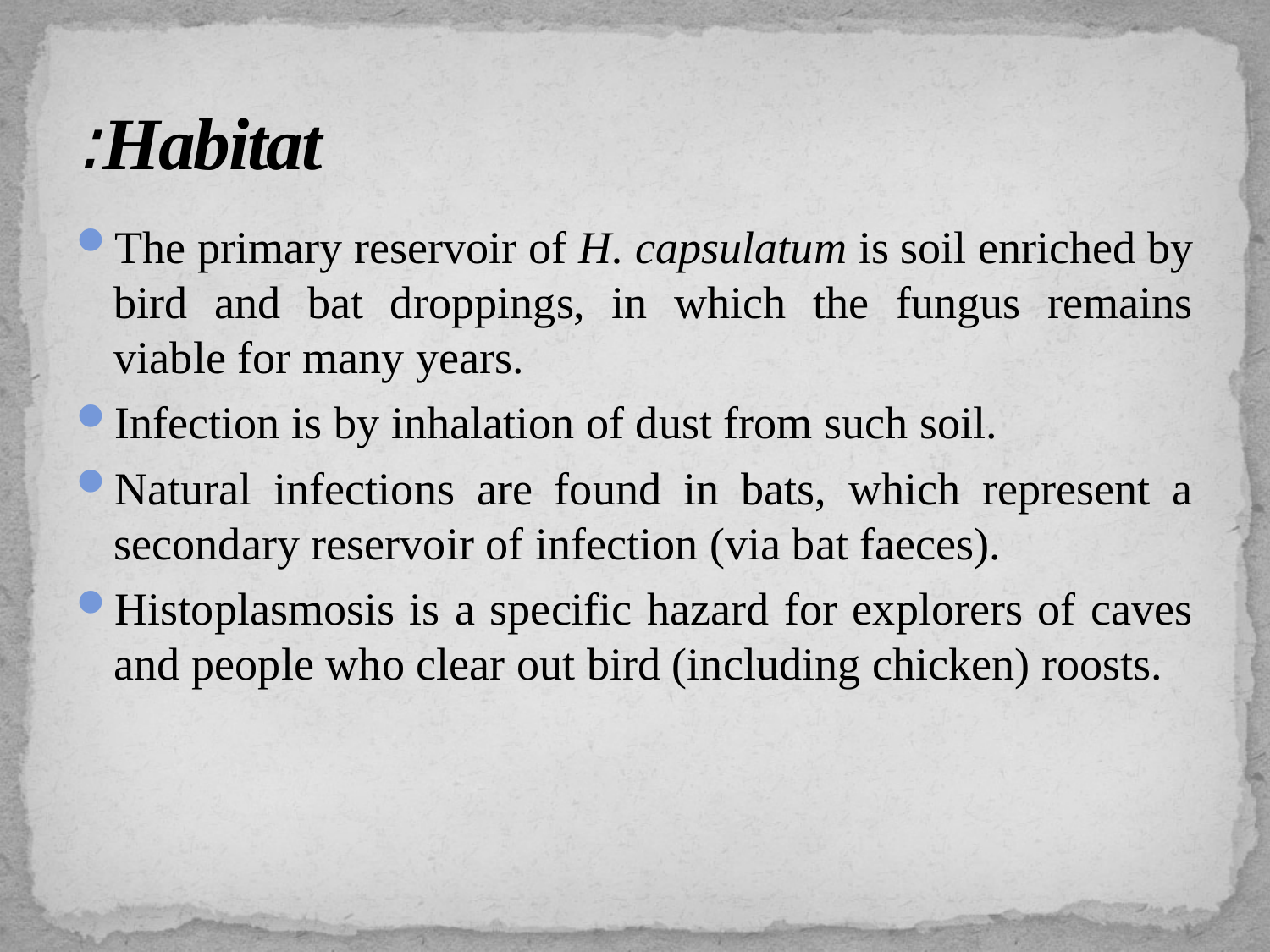

# Habitat:
The primary reservoir of H. capsulatum is soil enriched by bird and bat droppings, in which the fungus remains viable for many years.
Infection is by inhalation of dust from such soil.
Natural infections are found in bats, which represent a secondary reservoir of infection (via bat faeces).
Histoplasmosis is a specific hazard for explorers of caves and people who clear out bird (including chicken) roosts.